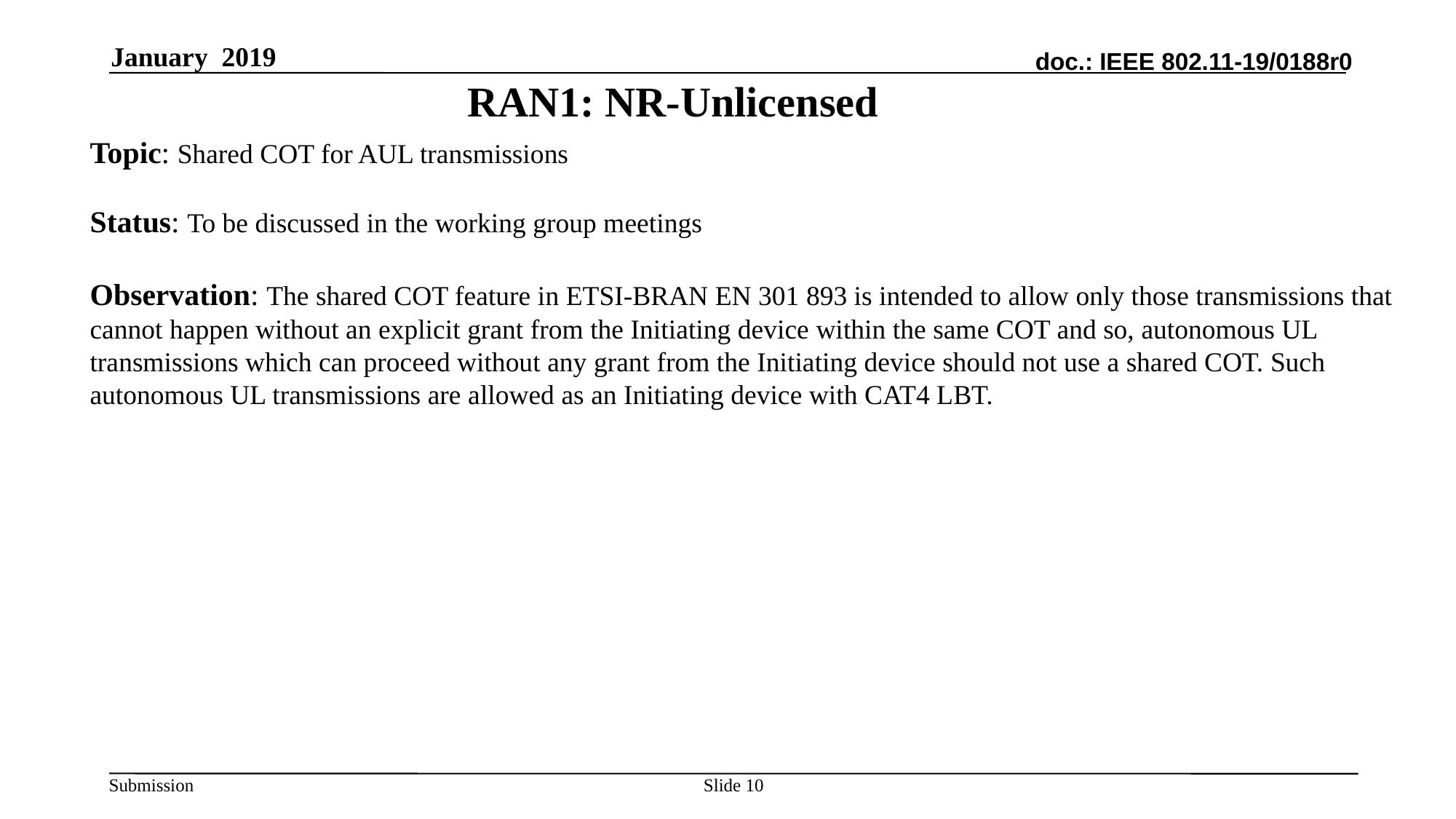

January  2019
# RAN1: NR-Unlicensed
Topic: Shared COT for AUL transmissions

Status: To be discussed in the working group meetings

Observation: The shared COT feature in ETSI-BRAN EN 301 893 is intended to allow only those transmissions that cannot happen without an explicit grant from the Initiating device within the same COT and so, autonomous UL transmissions which can proceed without any grant from the Initiating device should not use a shared COT. Such autonomous UL transmissions are allowed as an Initiating device with CAT4 LBT.
Slide 10